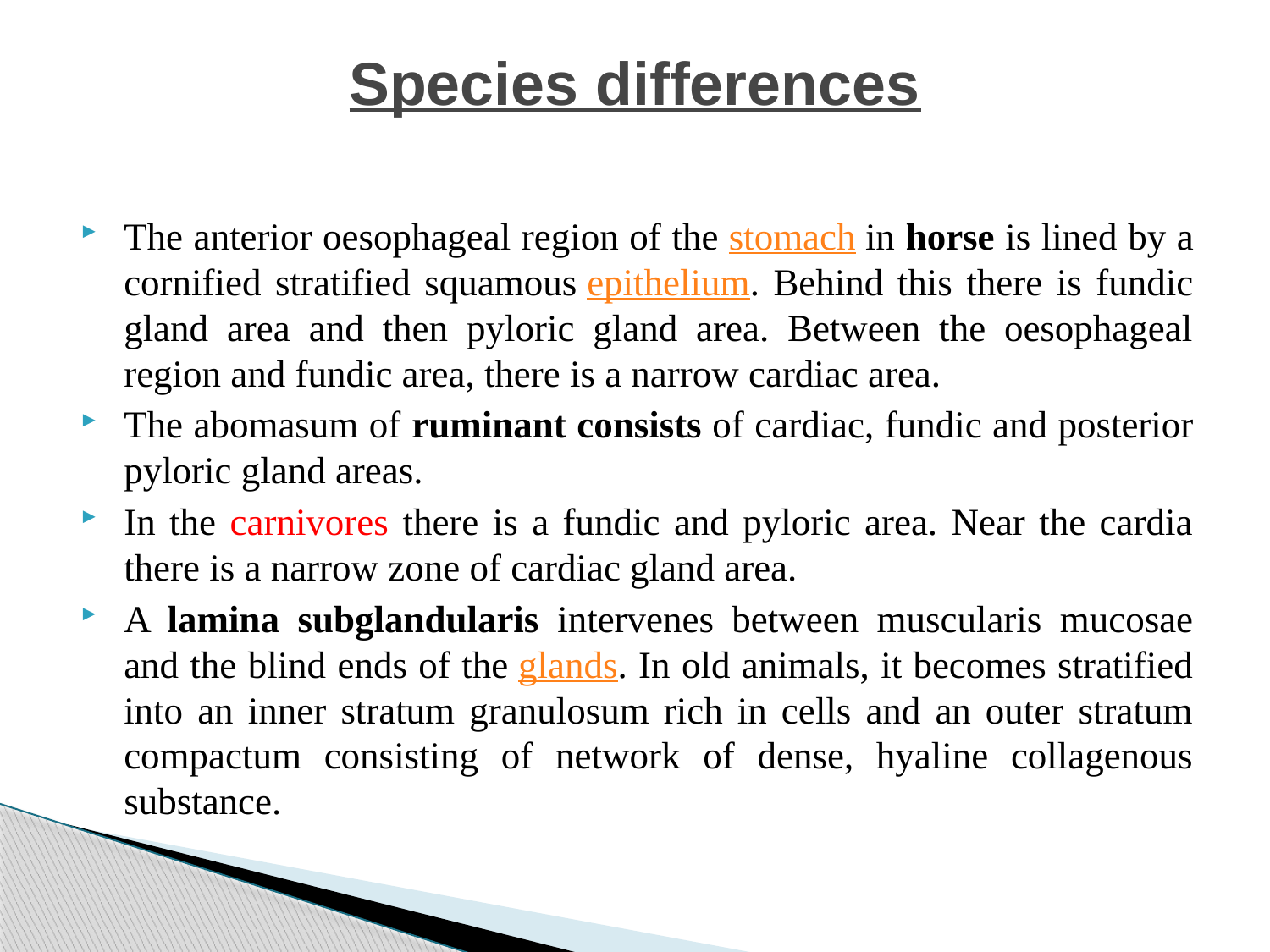

# Species differences
The anterior oesophageal region of the stomach in horse is lined by a cornified stratified squamous epithelium. Behind this there is fundic gland area and then pyloric gland area. Between the oesophageal region and fundic area, there is a narrow cardiac area.
The abomasum of ruminant consists of cardiac, fundic and posterior pyloric gland areas.
In the carnivores there is a fundic and pyloric area. Near the cardia there is a narrow zone of cardiac gland area.
A lamina subglandularis intervenes between muscularis mucosae and the blind ends of the glands. In old animals, it becomes stratified into an inner stratum granulosum rich in cells and an outer stratum compactum consisting of network of dense, hyaline collagenous substance.